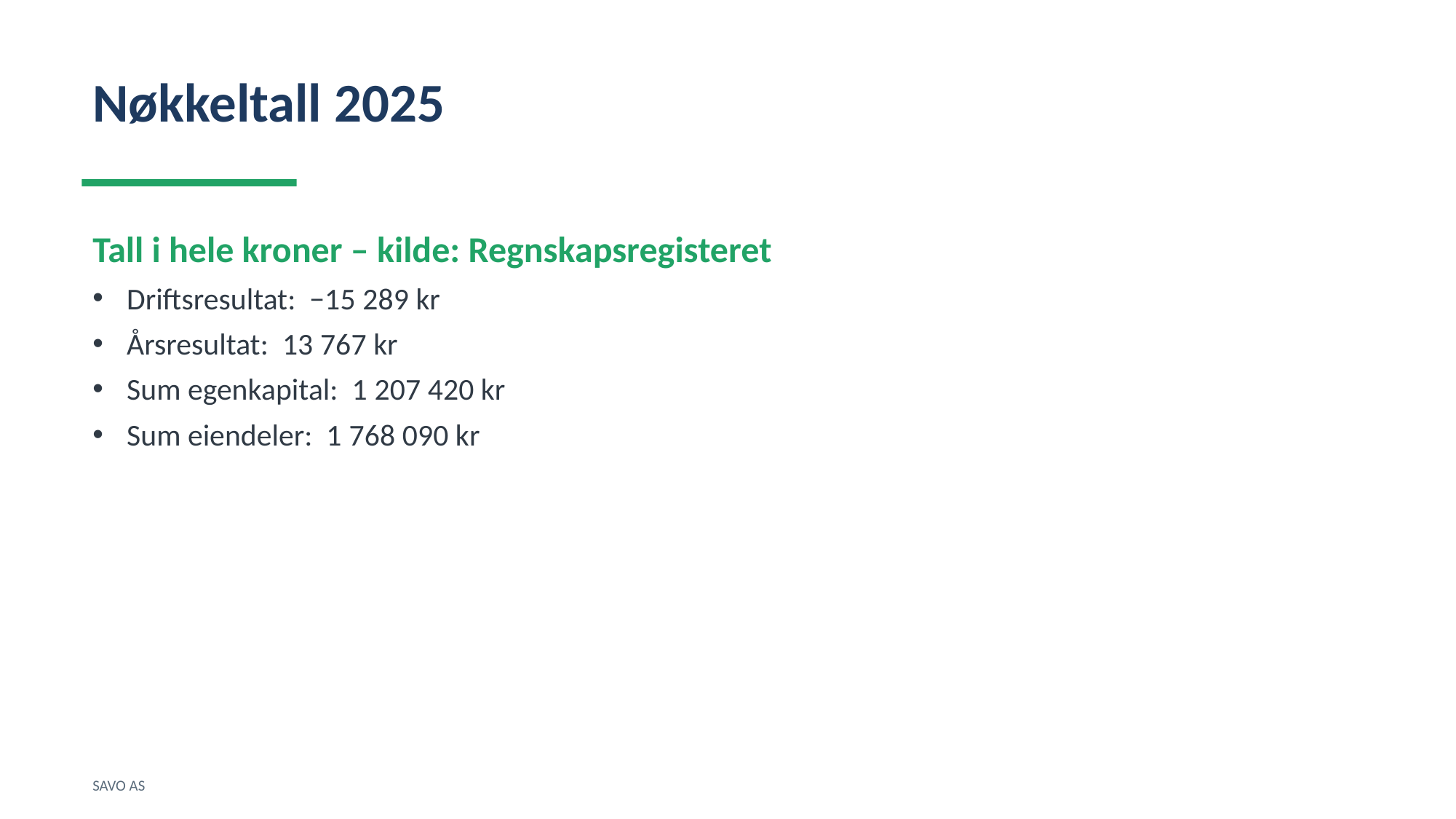

Nøkkeltall 2025

Tall i hele kroner – kilde: Regnskapsregisteret
Driftsresultat:  −15 289 kr
Årsresultat:  13 767 kr
Sum egenkapital:  1 207 420 kr
Sum eiendeler:  1 768 090 kr
SAVO AS